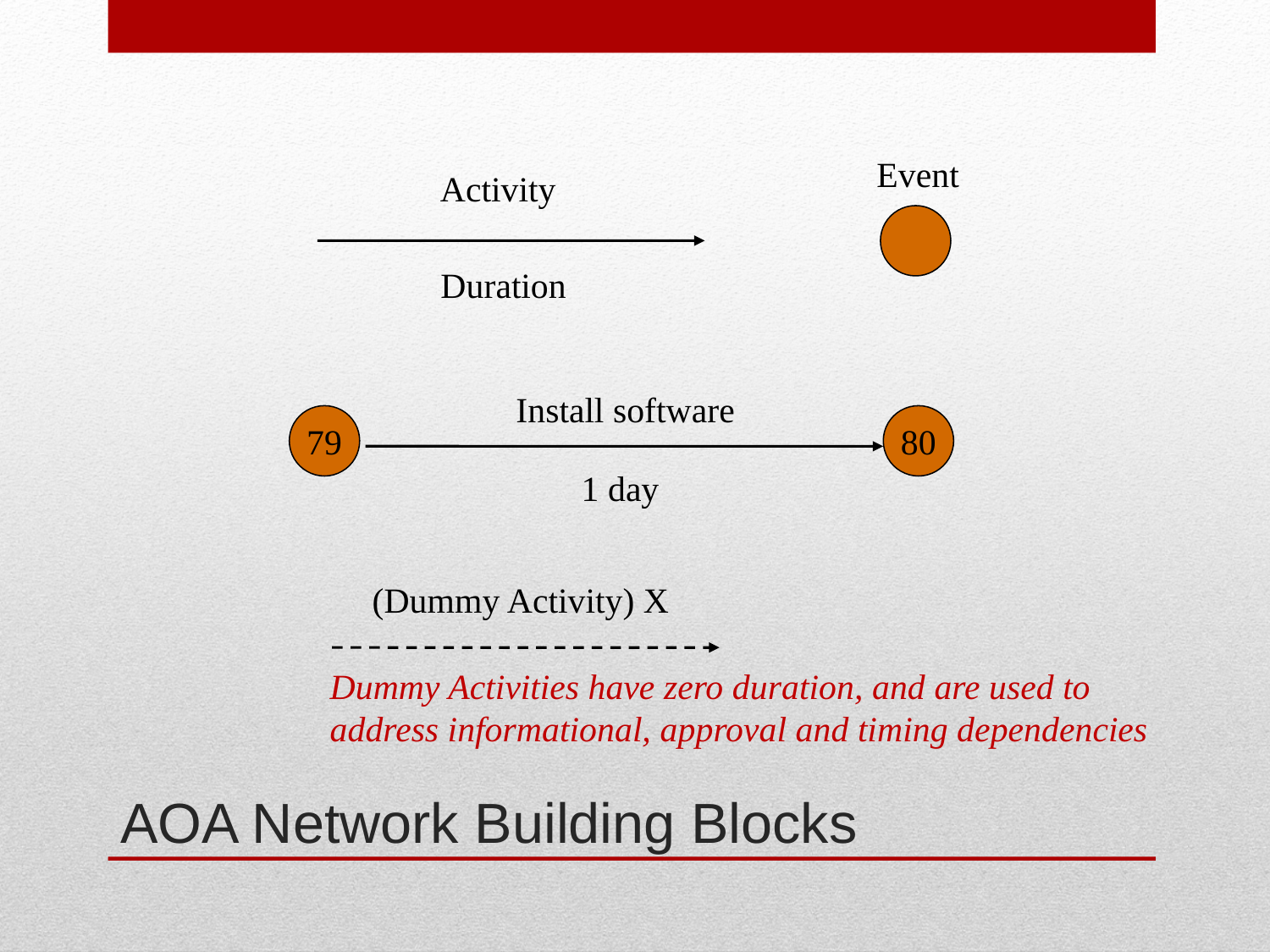

Event
Activity

Install software
79
80

Duration
1 day
(Dummy Activity) X

Dummy Activities have zero duration, and are used to address informational, approval and timing dependencies
# AOA Network Building Blocks